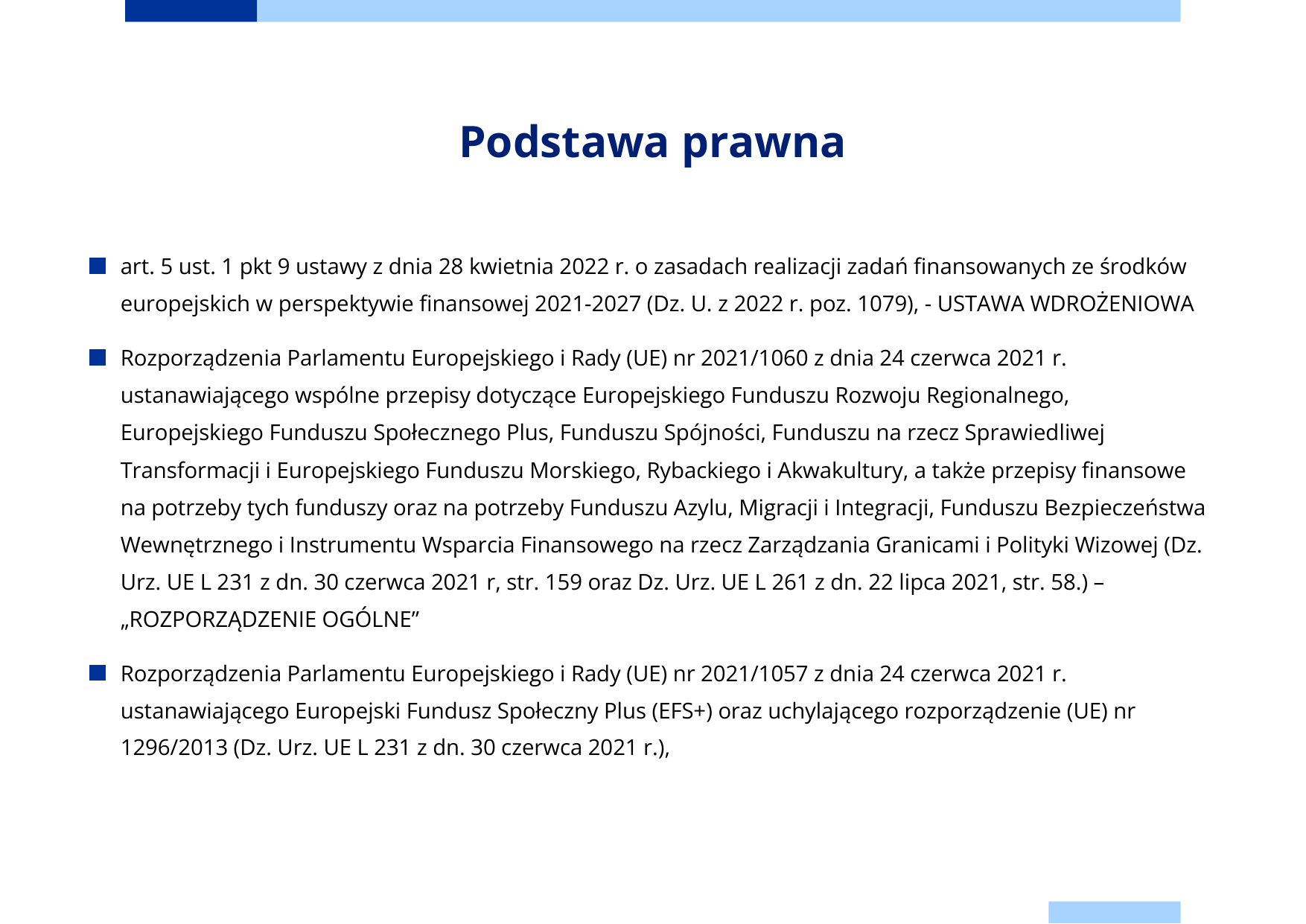

# Podstawa prawna
art. 5 ust. 1 pkt 9 ustawy z dnia 28 kwietnia 2022 r. o zasadach realizacji zadań finansowanych ze środków europejskich w perspektywie finansowej 2021-2027 (Dz. U. z 2022 r. poz. 1079), - USTAWA WDROŻENIOWA
Rozporządzenia Parlamentu Europejskiego i Rady (UE) nr 2021/1060 z dnia 24 czerwca 2021 r. ustanawiającego wspólne przepisy dotyczące Europejskiego Funduszu Rozwoju Regionalnego, Europejskiego Funduszu Społecznego Plus, Funduszu Spójności, Funduszu na rzecz Sprawiedliwej Transformacji i Europejskiego Funduszu Morskiego, Rybackiego i Akwakultury, a także przepisy finansowe na potrzeby tych funduszy oraz na potrzeby Funduszu Azylu, Migracji i Integracji, Funduszu Bezpieczeństwa Wewnętrznego i Instrumentu Wsparcia Finansowego na rzecz Zarządzania Granicami i Polityki Wizowej (Dz. Urz. UE L 231 z dn. 30 czerwca 2021 r, str. 159 oraz Dz. Urz. UE L 261 z dn. 22 lipca 2021, str. 58.) – „ROZPORZĄDZENIE OGÓLNE”
Rozporządzenia Parlamentu Europejskiego i Rady (UE) nr 2021/1057 z dnia 24 czerwca 2021 r. ustanawiającego Europejski Fundusz Społeczny Plus (EFS+) oraz uchylającego rozporządzenie (UE) nr 1296/2013 (Dz. Urz. UE L 231 z dn. 30 czerwca 2021 r.),